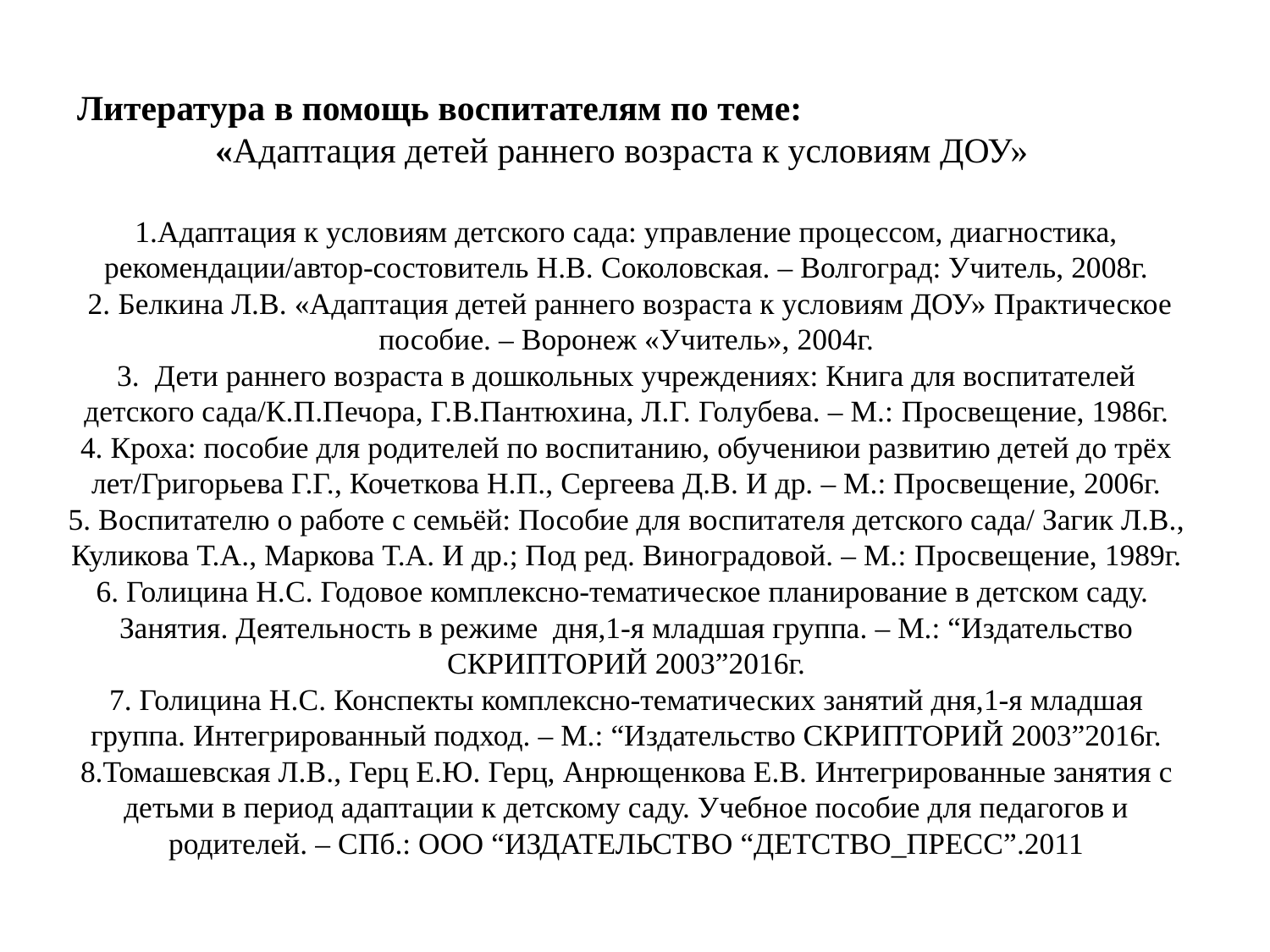

# Литература в помощь воспитателям по теме:                                           «Адаптация детей раннего возраста к условиям ДОУ» 1.Адаптация к условиям детского сада: управление процессом, диагностика, рекомендации/автор-состовитель Н.В. Соколовская. – Волгоград: Учитель, 2008г. 2. Белкина Л.В. «Адаптация детей раннего возраста к условиям ДОУ» Практическое пособие. – Воронеж «Учитель», 2004г. 3.  Дети раннего возраста в дошкольных учреждениях: Книга для воспитателей детского сада/К.П.Печора, Г.В.Пантюхина, Л.Г. Голубева. – М.: Просвещение, 1986г. 4. Кроха: пособие для родителей по воспитанию, обучениюи развитию детей до трёх лет/Григорьева Г.Г., Кочеткова Н.П., Сергеева Д.В. И др. – М.: Просвещение, 2006г. 5. Воспитателю о работе с семьёй: Пособие для воспитателя детского сада/ Загик Л.В., Куликова Т.А., Маркова Т.А. И др.; Под ред. Виноградовой. – М.: Просвещение, 1989г. 6. Голицина Н.С. Годовое комплексно-тематическое планирование в детском саду.  Занятия. Деятельность в режиме  дня,1-я младшая группа. – М.: “Издательство СКРИПТОРИЙ 2003”2016г. 7. Голицина Н.С. Конспекты комплексно-тематических занятий дня,1-я младшая группа. Интегрированный подход. – М.: “Издательство СКРИПТОРИЙ 2003”2016г. 8.Томашевская Л.В., Герц Е.Ю. Герц, Анрющенкова Е.В. Интегрированные занятия с детьми в период адаптации к детскому саду. Учебное пособие для педагогов и родителей. – СПб.: ООО “ИЗДАТЕЛЬСТВО “ДЕТСТВО_ПРЕСС”.2011